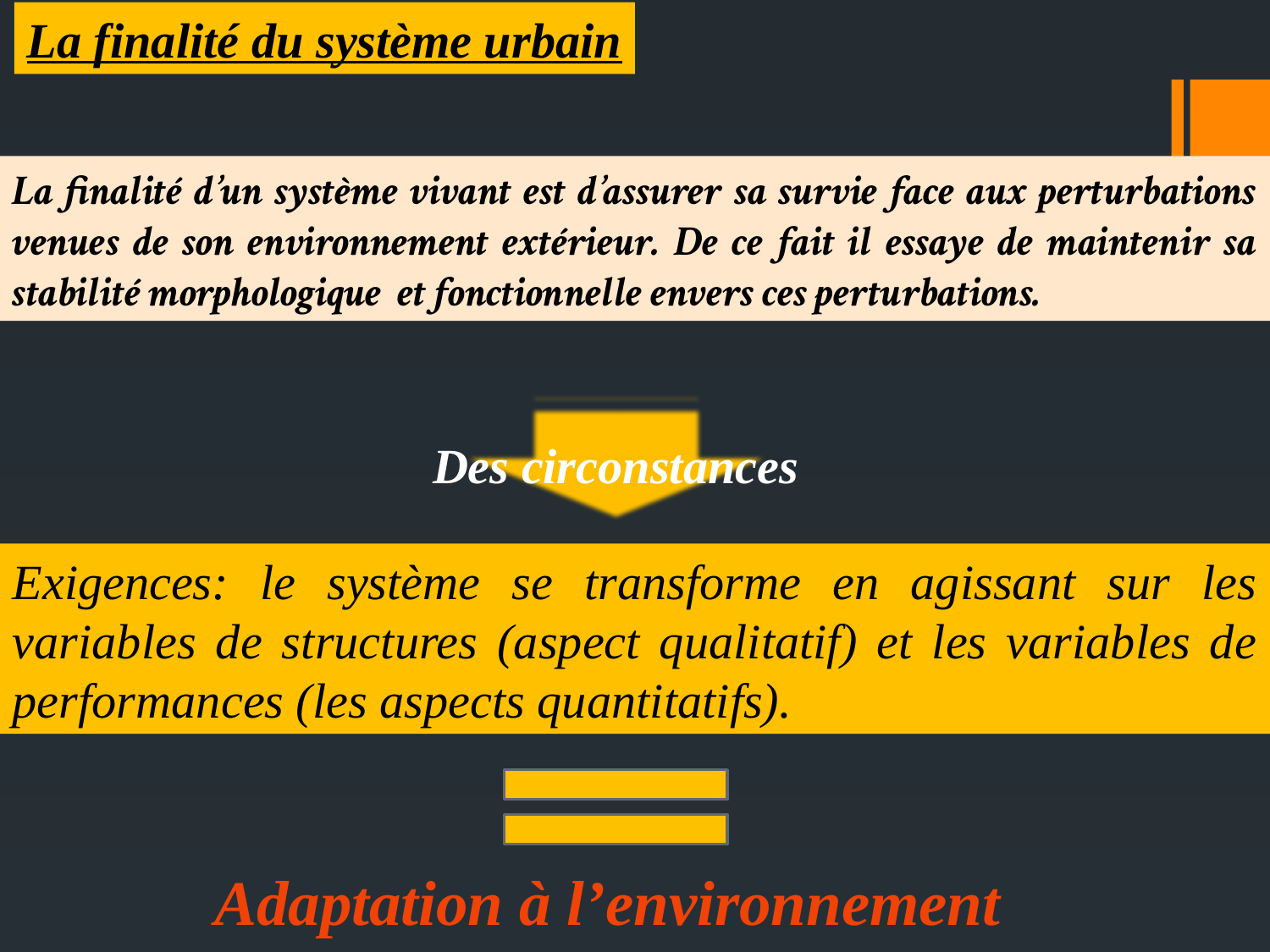

La finalité du système urbain
La finalité d’un système vivant est d’assurer sa survie face aux perturbations venues de son environnement extérieur. De ce fait il essaye de maintenir sa stabilité morphologique  et fonctionnelle envers ces perturbations.

Des circonstances
Exigences: le système se transforme en agissant sur les variables de structures (aspect qualitatif) et les variables de performances (les aspects quantitatifs).

Adaptation à l’environnement